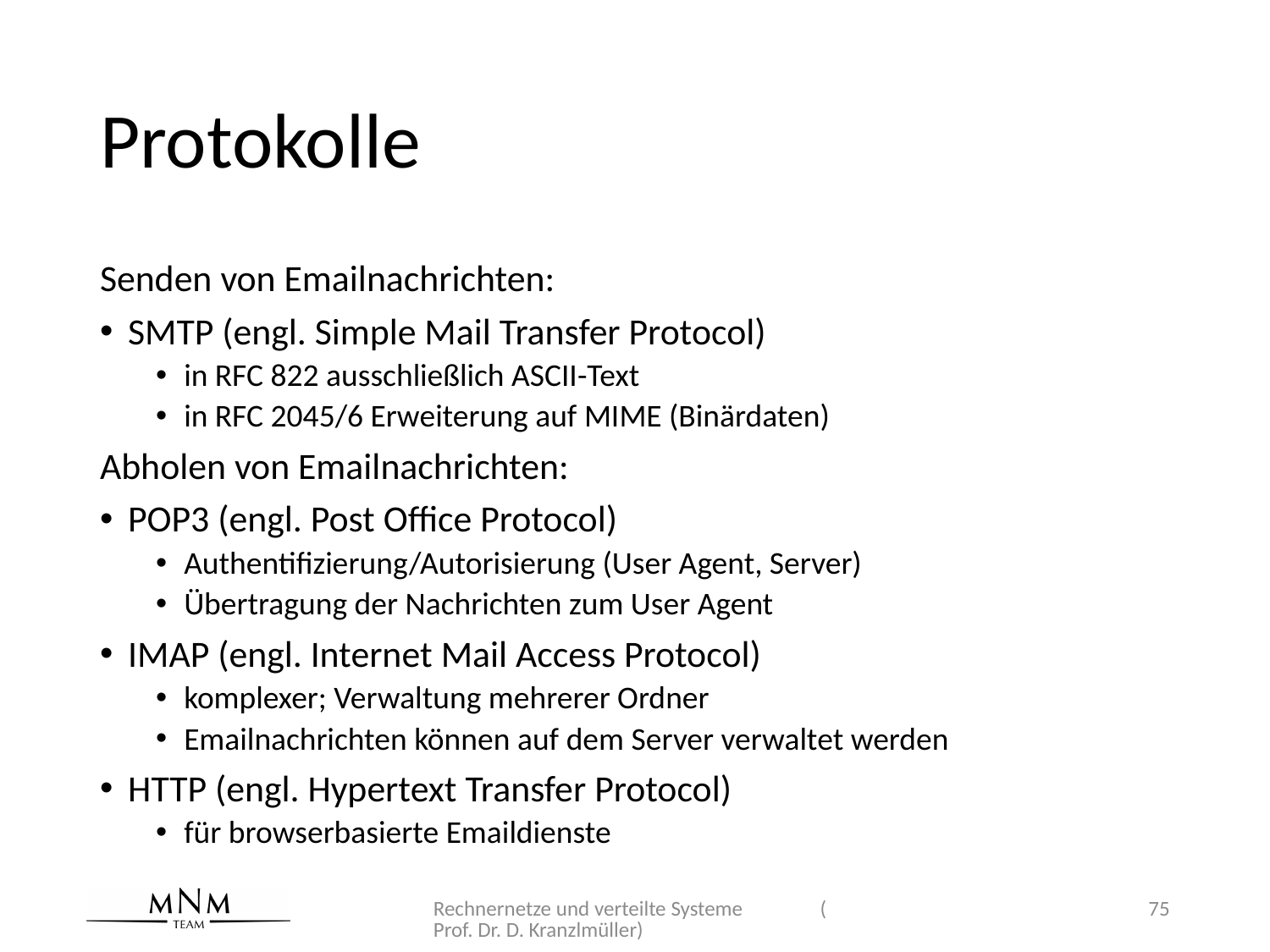

# Protokolle
Senden von Emailnachrichten:
SMTP (engl. Simple Mail Transfer Protocol)
in RFC 822 ausschließlich ASCII-Text
in RFC 2045/6 Erweiterung auf MIME (Binärdaten)
Abholen von Emailnachrichten:
POP3 (engl. Post Office Protocol)
Authentifizierung/Autorisierung (User Agent, Server)
Übertragung der Nachrichten zum User Agent
IMAP (engl. Internet Mail Access Protocol)
komplexer; Verwaltung mehrerer Ordner
Emailnachrichten können auf dem Server verwaltet werden
HTTP (engl. Hypertext Transfer Protocol)
für browserbasierte Emaildienste
Rechnernetze und verteilte Systeme                (Prof. Dr. D. Kranzlmüller)
75